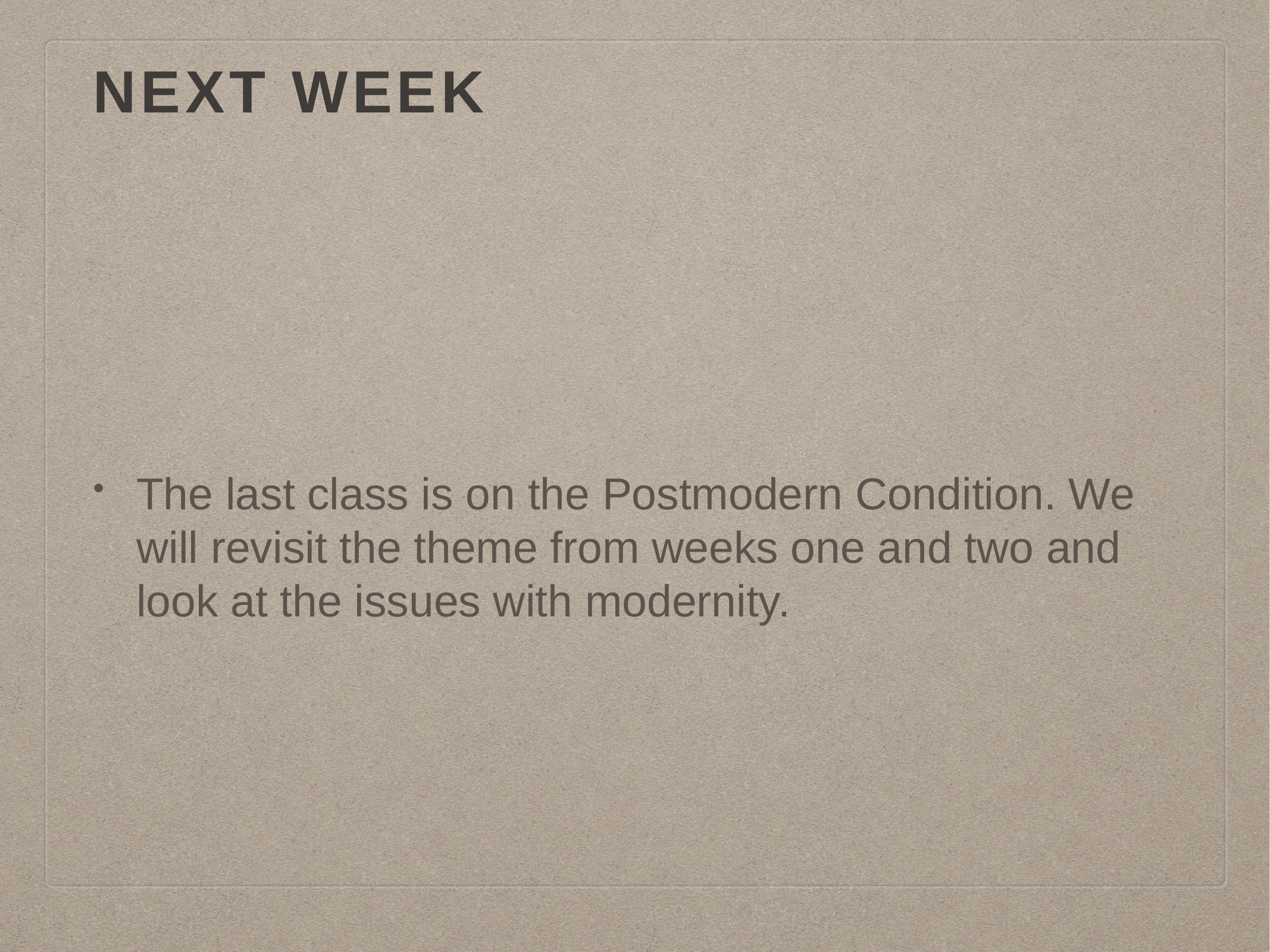

# Next Week
The last class is on the Postmodern Condition. We will revisit the theme from weeks one and two and look at the issues with modernity.